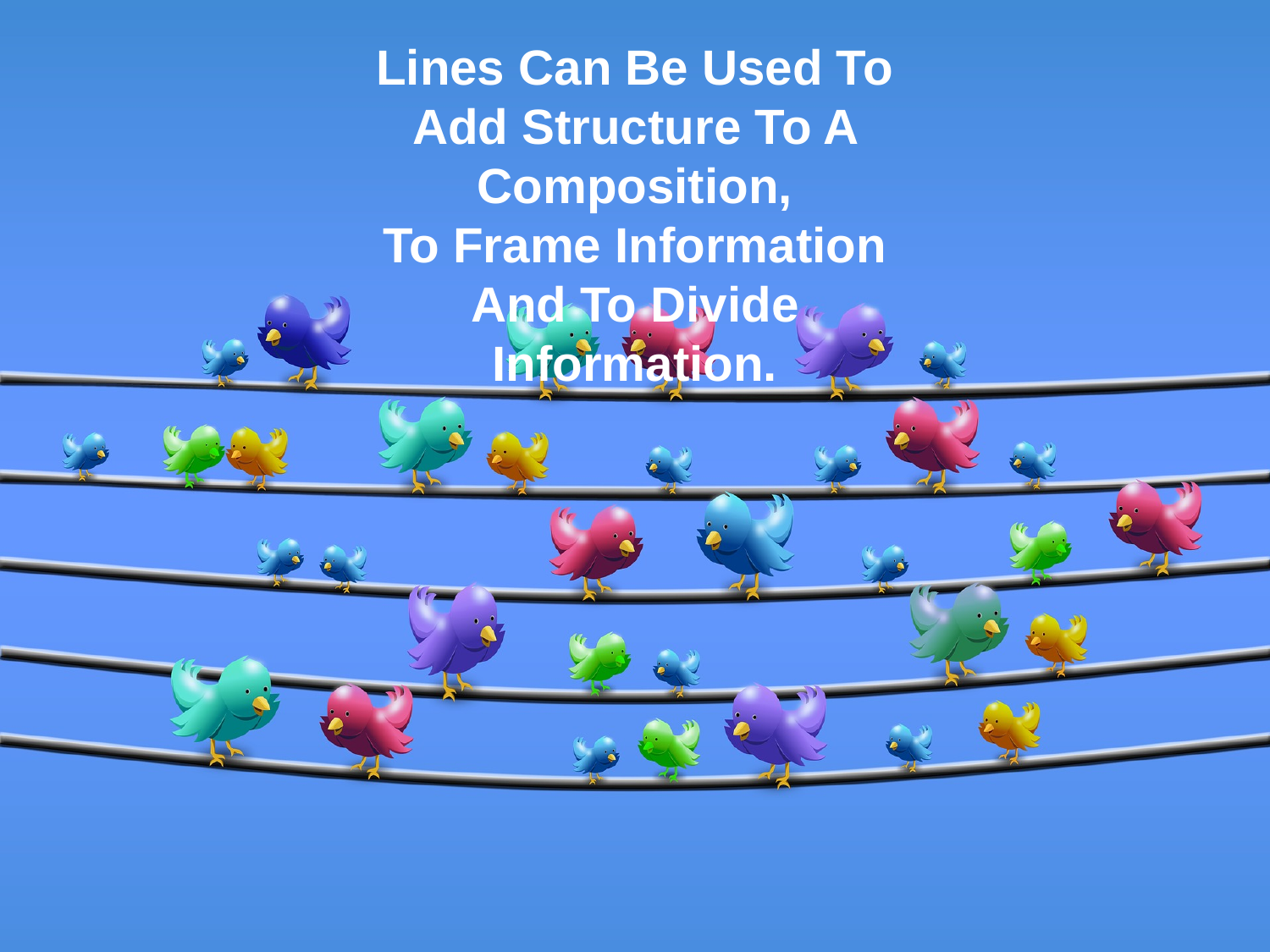

Lines Can Be Used To
Add Structure To A Composition,
To Frame Information
And To Divide Information.